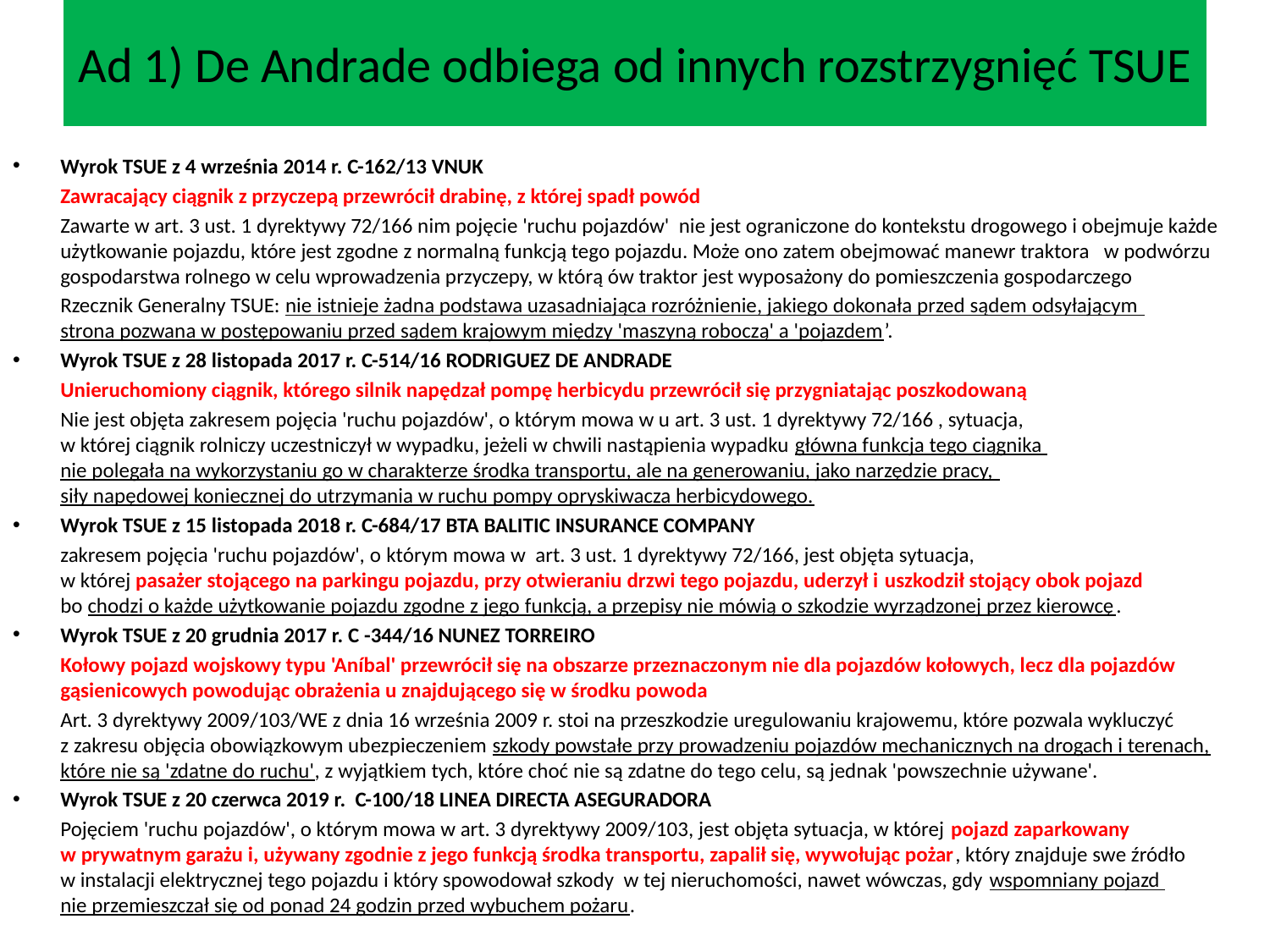

# Ad 1) De Andrade odbiega od innych rozstrzygnięć TSUE
Wyrok TSUE z 4 września 2014 r. C-162/13 VNUK
	Zawracający ciągnik z przyczepą przewrócił drabinę, z której spadł powód
	Zawarte w art. 3 ust. 1 dyrektywy 72/166 nim pojęcie 'ruchu pojazdów'  nie jest ograniczone do kontekstu drogowego i obejmuje każde użytkowanie pojazdu, które jest zgodne z normalną funkcją tego pojazdu. Może ono zatem obejmować manewr traktora   w podwórzu gospodarstwa rolnego w celu wprowadzenia przyczepy, w którą ów traktor jest wyposażony do pomieszczenia gospodarczego
	Rzecznik Generalny TSUE: nie istnieje żadna podstawa uzasadniająca rozróżnienie, jakiego dokonała przed sądem odsyłającym
strona pozwana w postępowaniu przed sądem krajowym między 'maszyną roboczą' a 'pojazdem’.
Wyrok TSUE z 28 listopada 2017 r. C-514/16 RODRIGUEZ DE ANDRADE
	Unieruchomiony ciągnik, którego silnik napędzał pompę herbicydu przewrócił się przygniatając poszkodowaną
	Nie jest objęta zakresem pojęcia 'ruchu pojazdów', o którym mowa w u art. 3 ust. 1 dyrektywy 72/166 , sytuacja,
w której ciągnik rolniczy uczestniczył w wypadku, jeżeli w chwili nastąpienia wypadku główna funkcja tego ciągnika
nie polegała na wykorzystaniu go w charakterze środka transportu, ale na generowaniu, jako narzędzie pracy,
siły napędowej koniecznej do utrzymania w ruchu pompy opryskiwacza herbicydowego.
Wyrok TSUE z 15 listopada 2018 r. C-684/17 BTA BALITIC INSURANCE COMPANY
	zakresem pojęcia 'ruchu pojazdów', o którym mowa w  art. 3 ust. 1 dyrektywy 72/166, jest objęta sytuacja,
w której pasażer stojącego na parkingu pojazdu, przy otwieraniu drzwi tego pojazdu, uderzył i uszkodził stojący obok pojazd
bo chodzi o każde użytkowanie pojazdu zgodne z jego funkcją, a przepisy nie mówią o szkodzie wyrządzonej przez kierowcę.
Wyrok TSUE z 20 grudnia 2017 r. C -344/16 NUNEZ TORREIRO
	Kołowy pojazd wojskowy typu 'Aníbal' przewrócił się na obszarze przeznaczonym nie dla pojazdów kołowych, lecz dla pojazdów gąsienicowych powodując obrażenia u znajdującego się w środku powoda
	Art. 3 dyrektywy 2009/103/WE z dnia 16 września 2009 r. stoi na przeszkodzie uregulowaniu krajowemu, które pozwala wykluczyć
z zakresu objęcia obowiązkowym ubezpieczeniem szkody powstałe przy prowadzeniu pojazdów mechanicznych na drogach i terenach, które nie są 'zdatne do ruchu', z wyjątkiem tych, które choć nie są zdatne do tego celu, są jednak 'powszechnie używane'.
Wyrok TSUE z 20 czerwca 2019 r.  C-100/18 LINEA DIRECTA ASEGURADORA
	Pojęciem 'ruchu pojazdów', o którym mowa w art. 3 dyrektywy 2009/103, jest objęta sytuacja, w której pojazd zaparkowany
w prywatnym garażu i, używany zgodnie z jego funkcją środka transportu, zapalił się, wywołując pożar, który znajduje swe źródło
w instalacji elektrycznej tego pojazdu i który spowodował szkody  w tej nieruchomości, nawet wówczas, gdy wspomniany pojazd
nie przemieszczał się od ponad 24 godzin przed wybuchem pożaru.